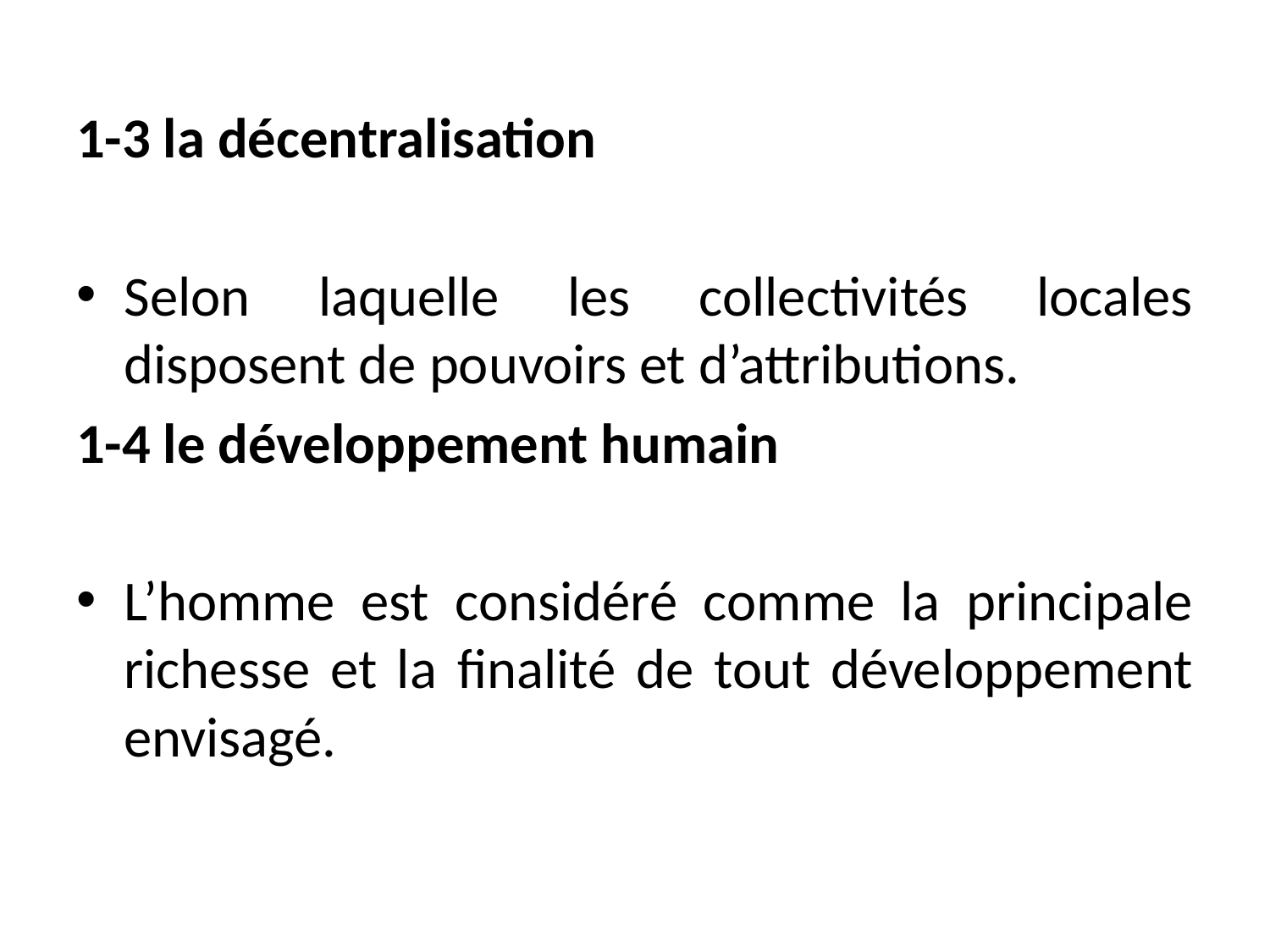

1-3 la décentralisation

Selon laquelle les collectivités locales disposent de pouvoirs et d’attributions.
1-4 le développement humain

L’homme est considéré comme la principale richesse et la finalité de tout développement envisagé.